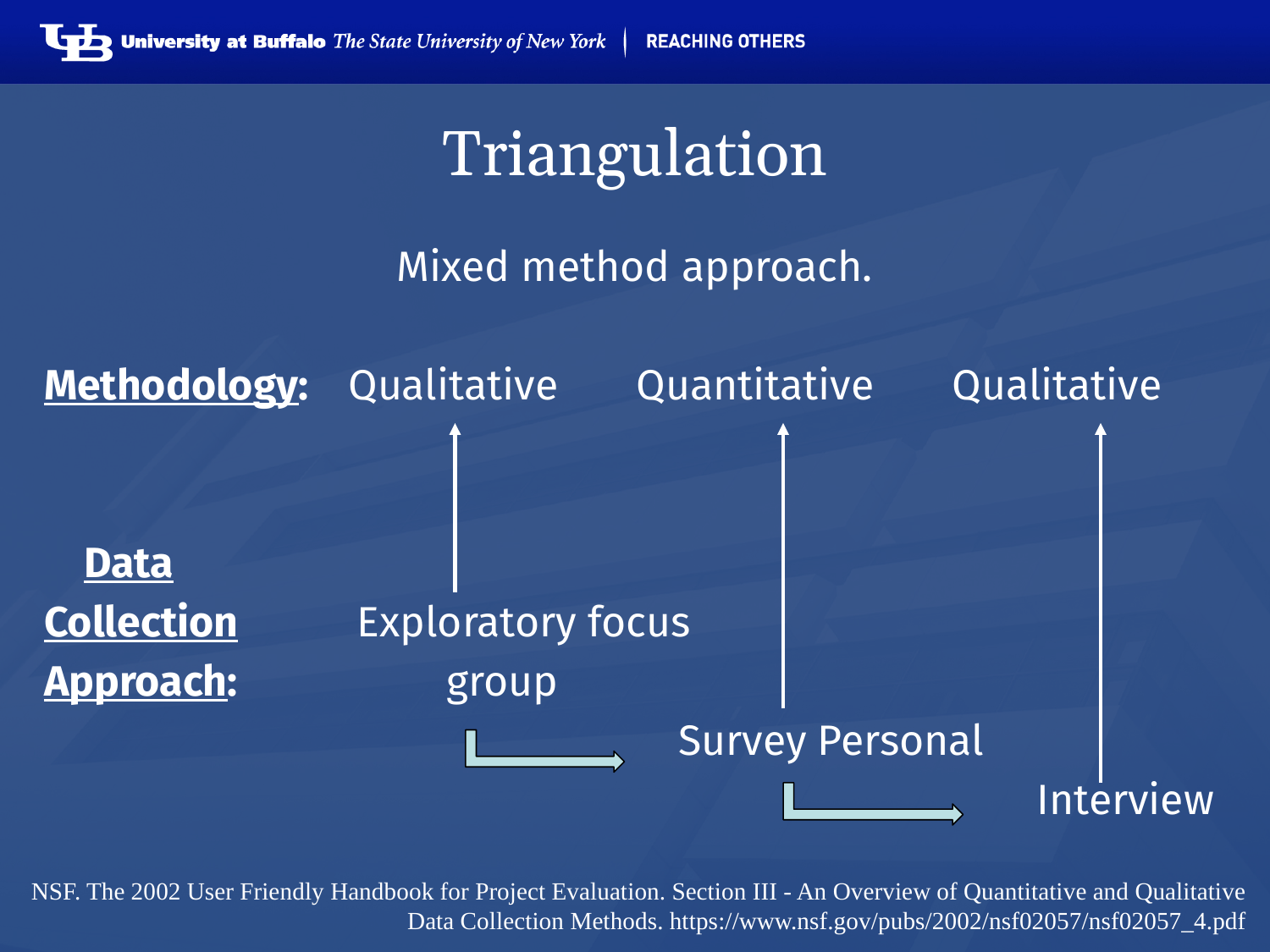

# Triangulation
Mixed method approach.

Methodology:    Qualitative       Quantitative       Qualitative

    Data
Collection	 Exploratory focus
Approach: 	         group
					       Survey Personal
								     Interview

NSF. The 2002 User Friendly Handbook for Project Evaluation. Section III - An Overview of Quantitative and Qualitative Data Collection Methods. https://www.nsf.gov/pubs/2002/nsf02057/nsf02057_4.pdf